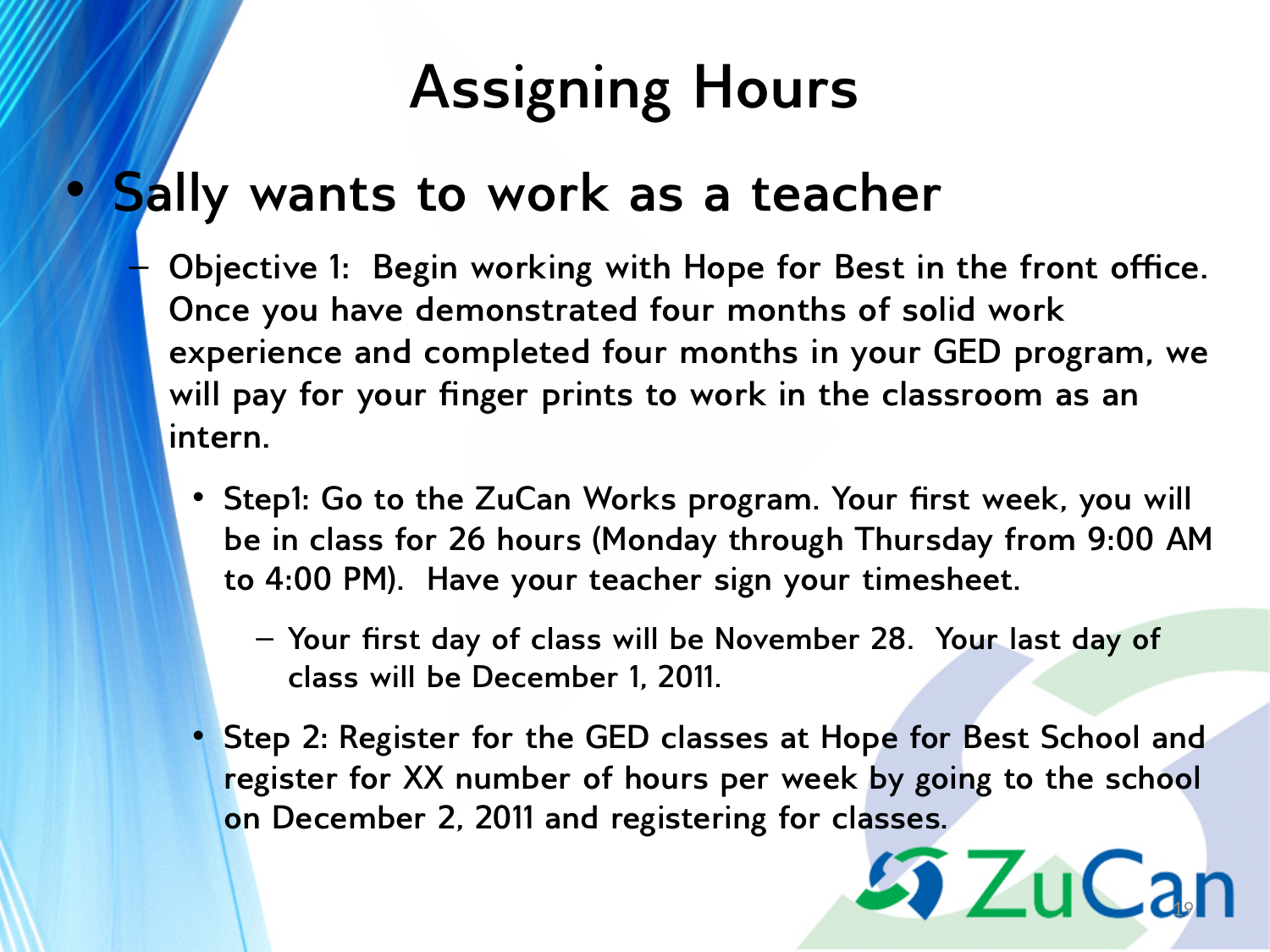

# Assigning Hours
Sally wants to work as a teacher
Objective 1:  Begin working with Hope for Best in the front office. Once you have demonstrated four months of solid work experience and completed four months in your GED program, we will pay for your finger prints to work in the classroom as an intern.
Step1: Go to the ZuCan Works program. Your first week, you will be in class for 26 hours (Monday through Thursday from 9:00 AM to 4:00 PM).  Have your teacher sign your timesheet.
Your first day of class will be November 28.  Your last day of class will be December 1, 2011.
Step 2: Register for the GED classes at Hope for Best School and register for XX number of hours per week by going to the school on December 2, 2011 and registering for classes.

19